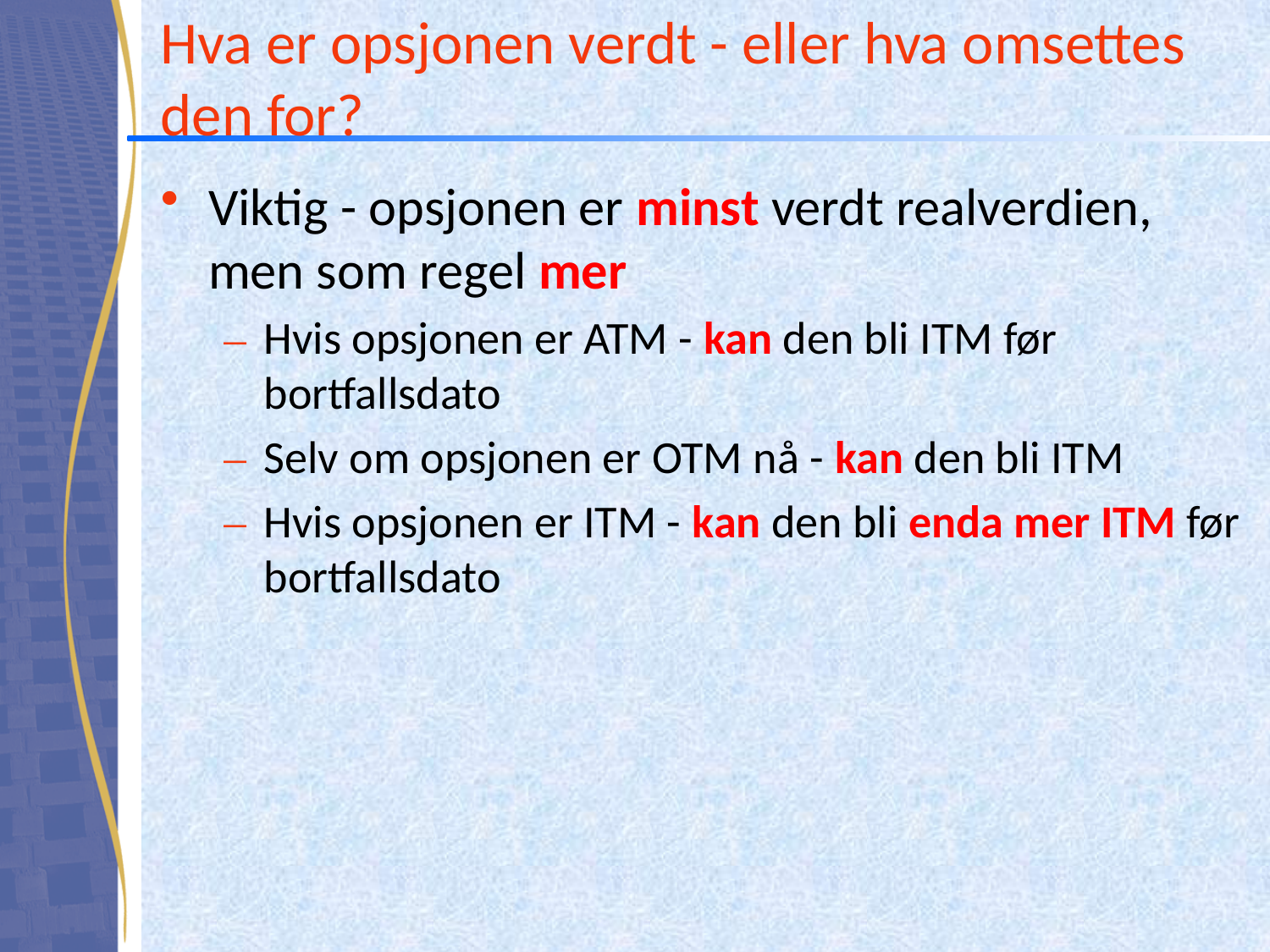

# Hva er opsjonen verdt - eller hva omsettes den for?
Viktig - opsjonen er minst verdt realverdien, men som regel mer
Hvis opsjonen er ATM - kan den bli ITM før bortfallsdato
Selv om opsjonen er OTM nå - kan den bli ITM
Hvis opsjonen er ITM - kan den bli enda mer ITM før bortfallsdato